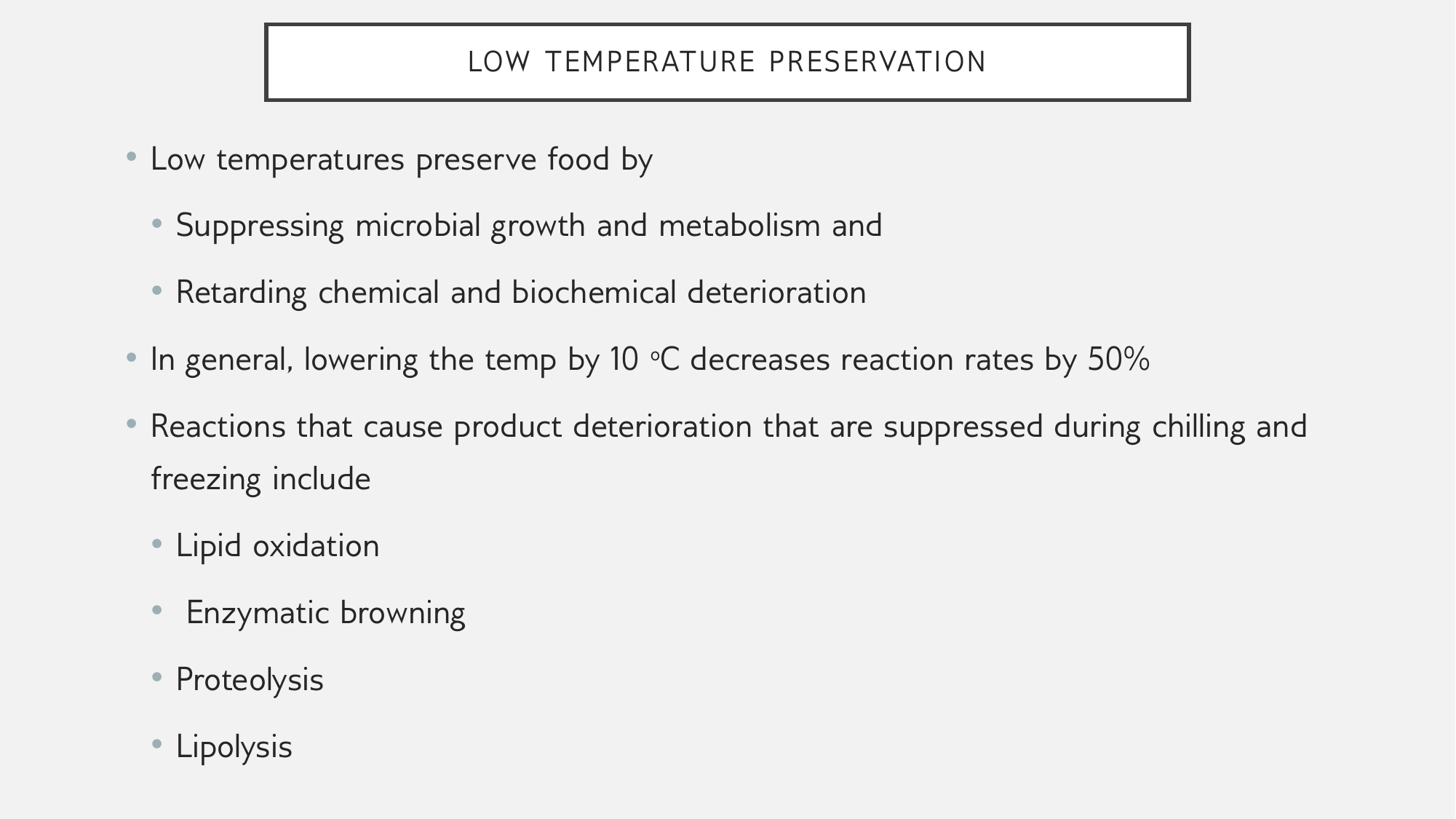

# Low Temperature Preservation
Low temperatures preserve food by
Suppressing microbial growth and metabolism and
Retarding chemical and biochemical deterioration
In general, lowering the temp by 10 oC decreases reaction rates by 50%
Reactions that cause product deterioration that are suppressed during chilling and freezing include
Lipid oxidation
 Enzymatic browning
Proteolysis
Lipolysis